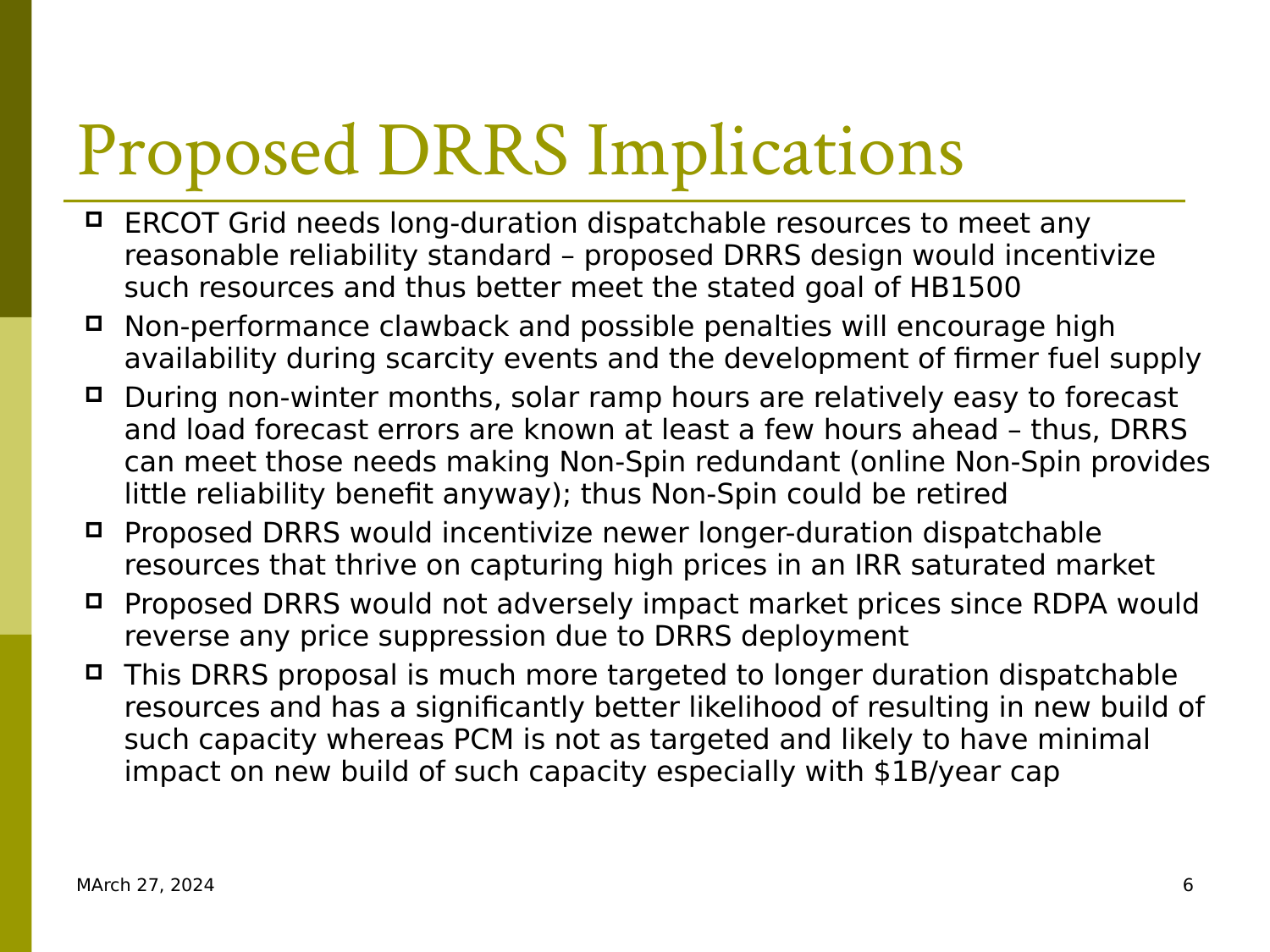

# Proposed DRRS Implications
ERCOT Grid needs long-duration dispatchable resources to meet any reasonable reliability standard – proposed DRRS design would incentivize such resources and thus better meet the stated goal of HB1500
Non-performance clawback and possible penalties will encourage high availability during scarcity events and the development of firmer fuel supply
During non-winter months, solar ramp hours are relatively easy to forecast and load forecast errors are known at least a few hours ahead – thus, DRRS can meet those needs making Non-Spin redundant (online Non-Spin provides little reliability benefit anyway); thus Non-Spin could be retired
Proposed DRRS would incentivize newer longer-duration dispatchable resources that thrive on capturing high prices in an IRR saturated market
Proposed DRRS would not adversely impact market prices since RDPA would reverse any price suppression due to DRRS deployment
This DRRS proposal is much more targeted to longer duration dispatchable resources and has a significantly better likelihood of resulting in new build of such capacity whereas PCM is not as targeted and likely to have minimal impact on new build of such capacity especially with $1B/year cap
MArch 27, 2024
6